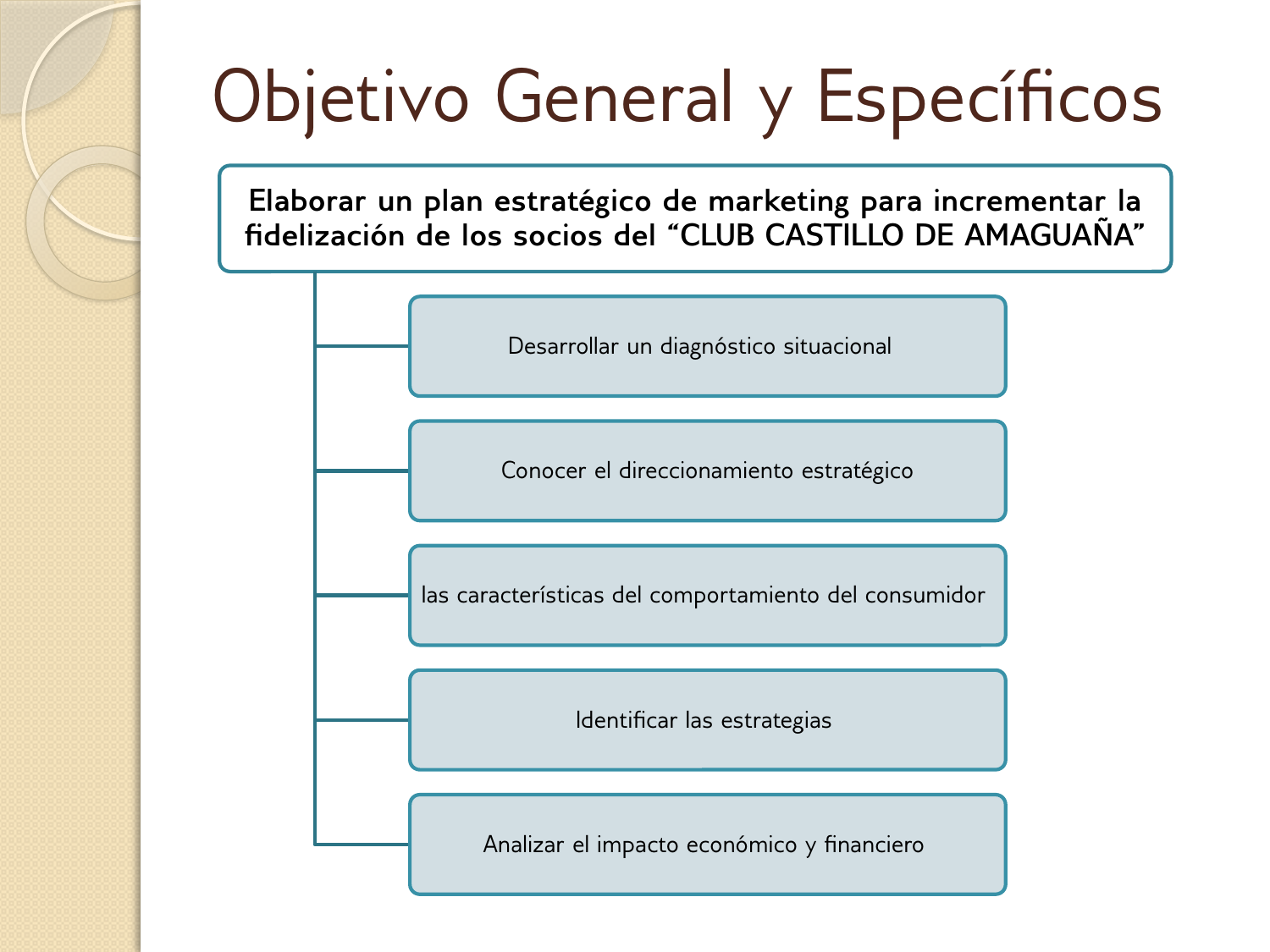

# Objetivo General y Específicos
Elaborar un plan estratégico de marketing para incrementar la fidelización de los socios del “CLUB CASTILLO DE AMAGUAÑA”
Desarrollar un diagnóstico situacional
Conocer el direccionamiento estratégico
las características del comportamiento del consumidor
Identificar las estrategias
Analizar el impacto económico y financiero